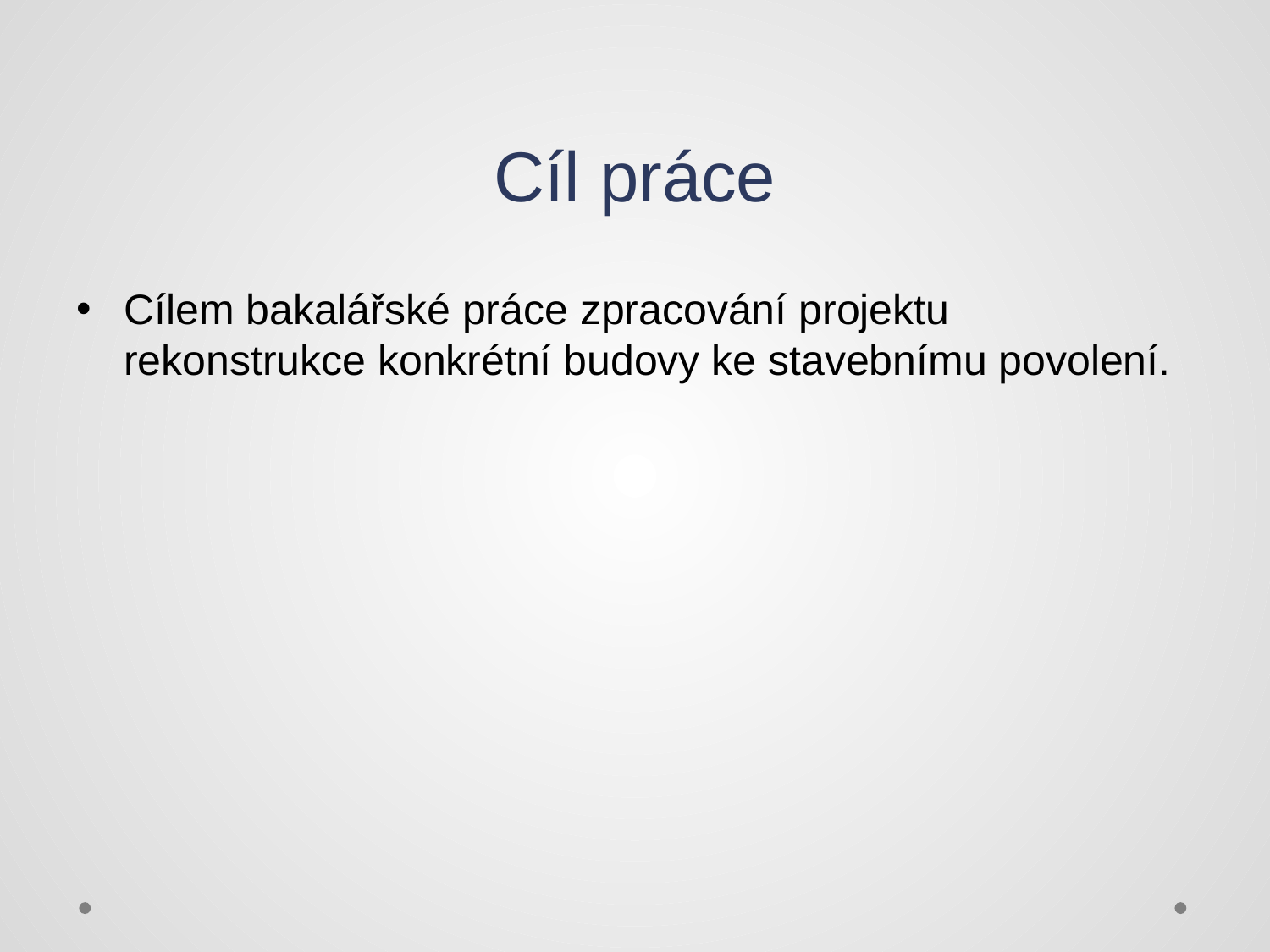

# Cíl práce
Cílem bakalářské práce zpracování projektu rekonstrukce konkrétní budovy ke stavebnímu povolení.